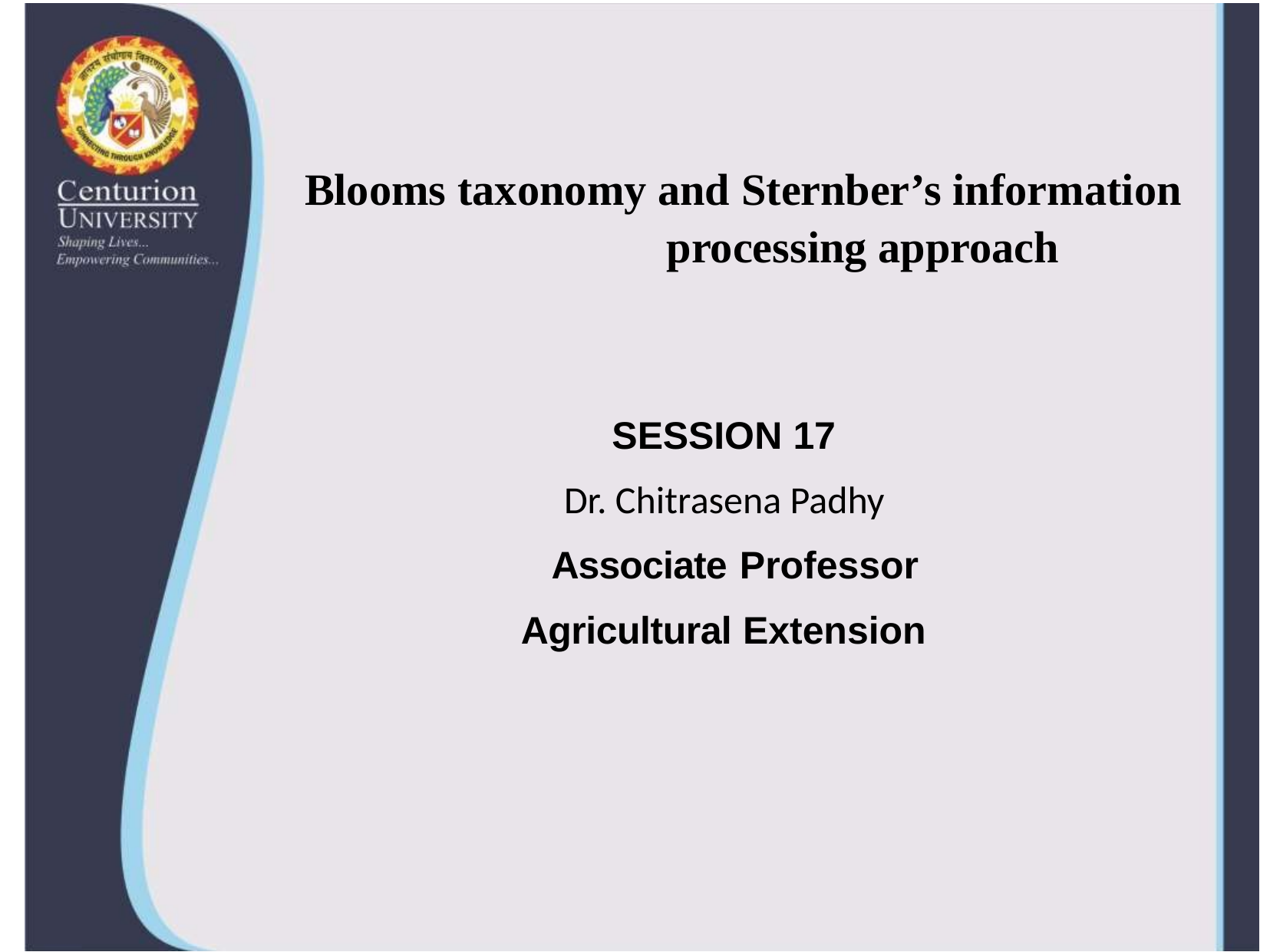

# Blooms taxonomy and Sternber’s information processing approach
SESSION 17
Dr. Chitrasena Padhy
  Associate Professor
Agricultural Extension